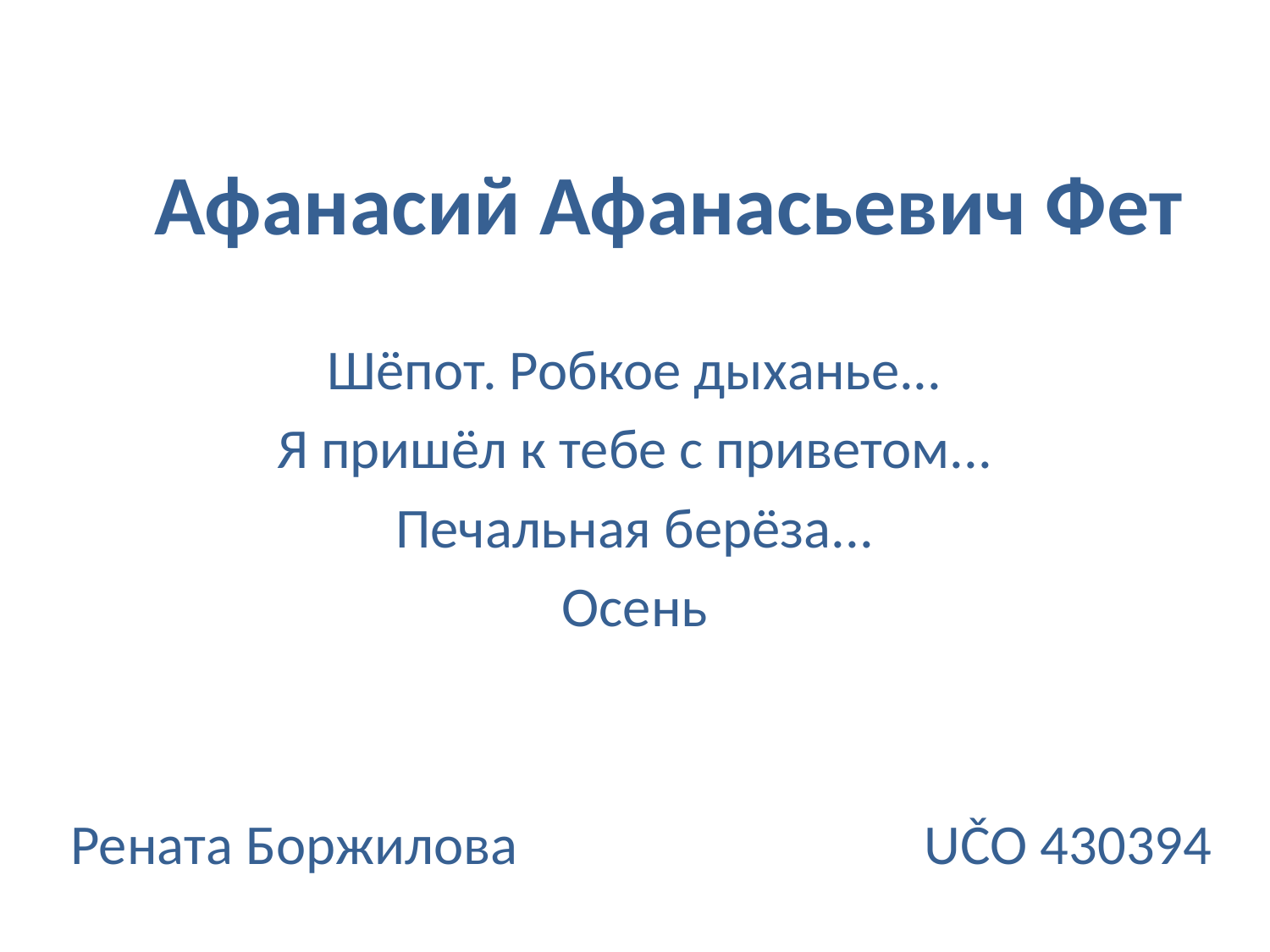

# Афанасий Афанасьевич Фет

Шёпот. Робкое дыханье...
Я пришёл к тебе с приветом...
Печальная берёза...
Осень

 Рената Боржилова                                UČO 430394